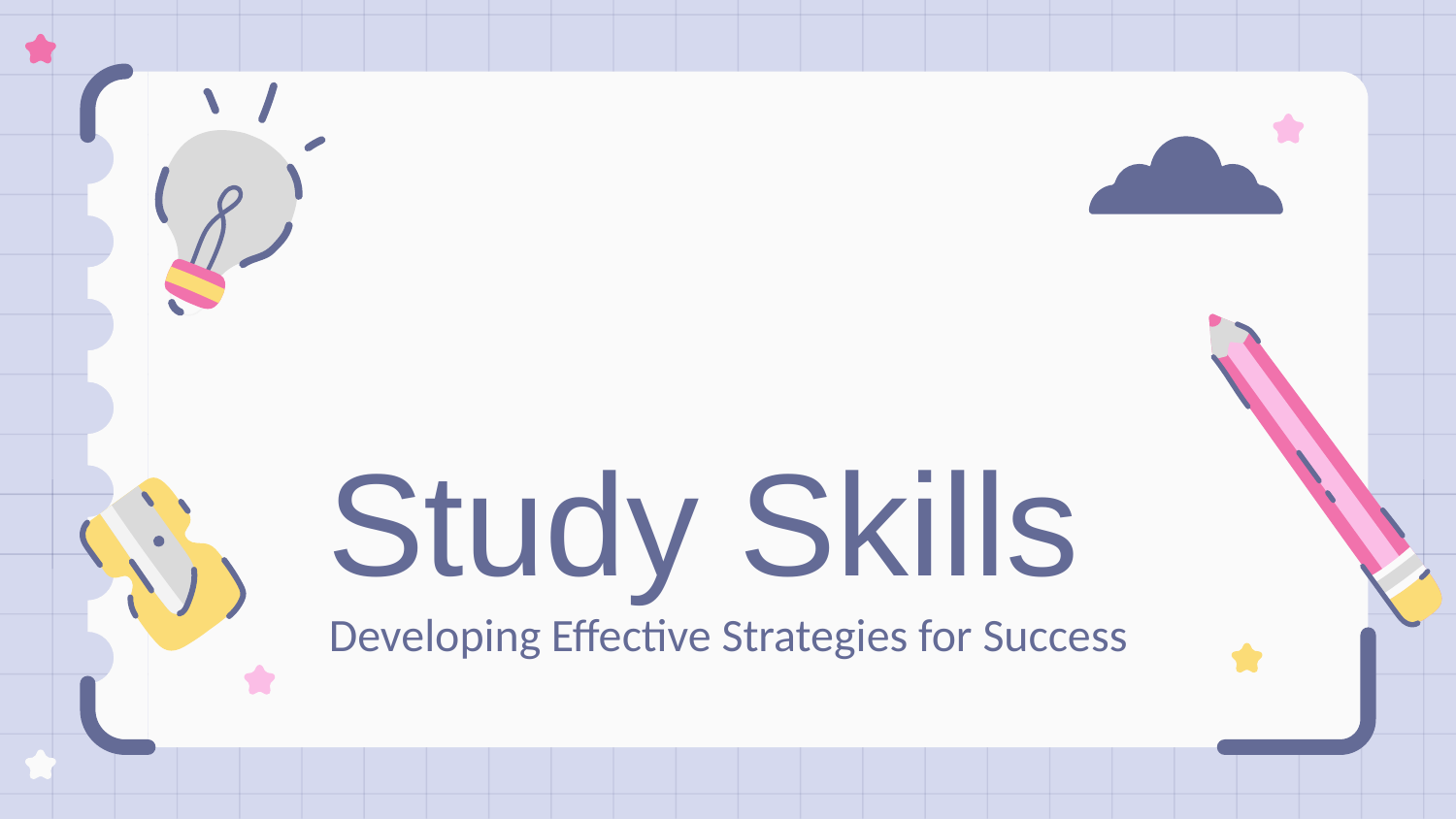

# Study Skills

Developing Effective Strategies for Success